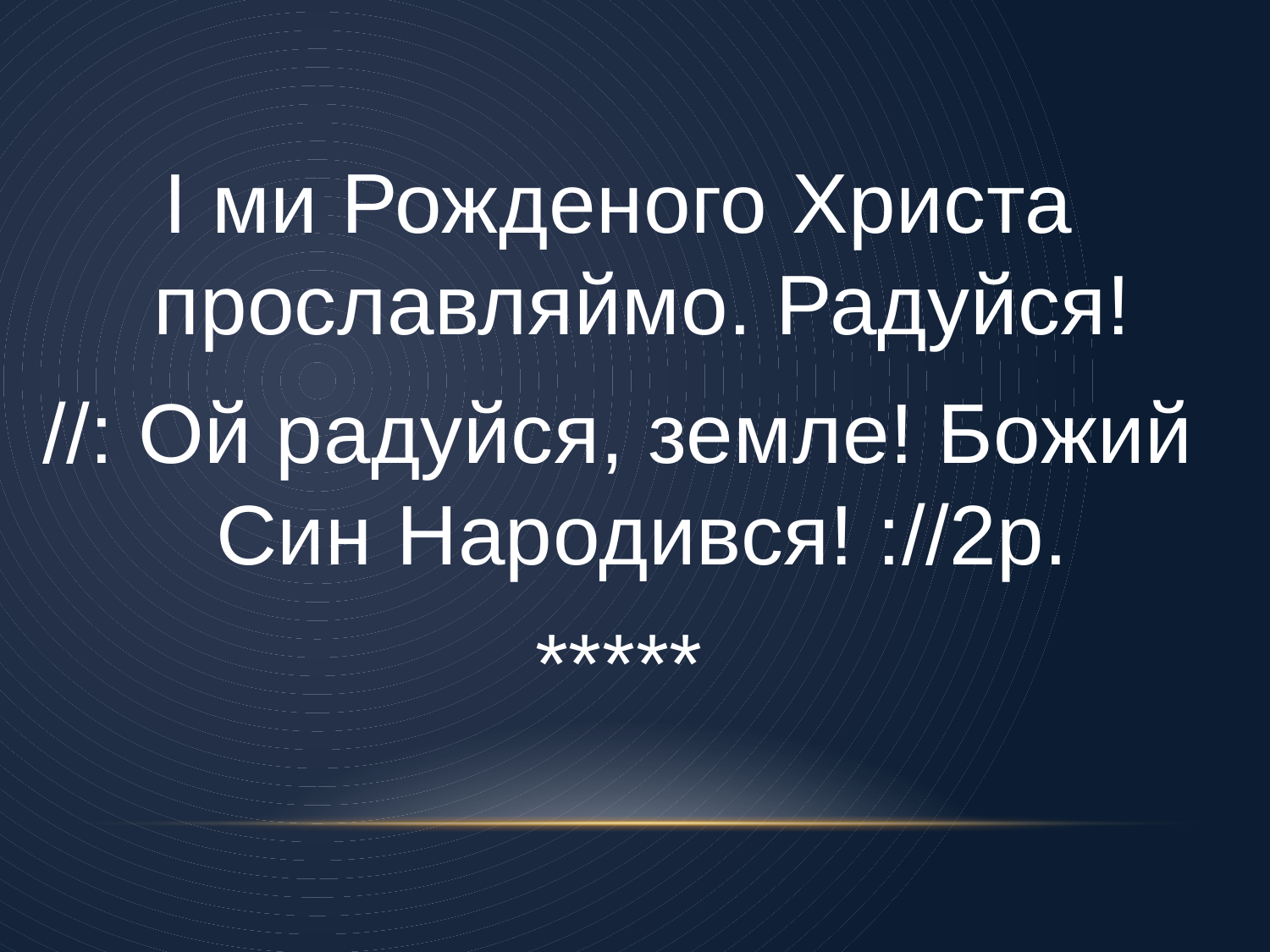

І ми Рожденого Христа прославляймо. Радуйся!
//: Ой радуйся, земле! Божий Син Народився! ://2р.
*****